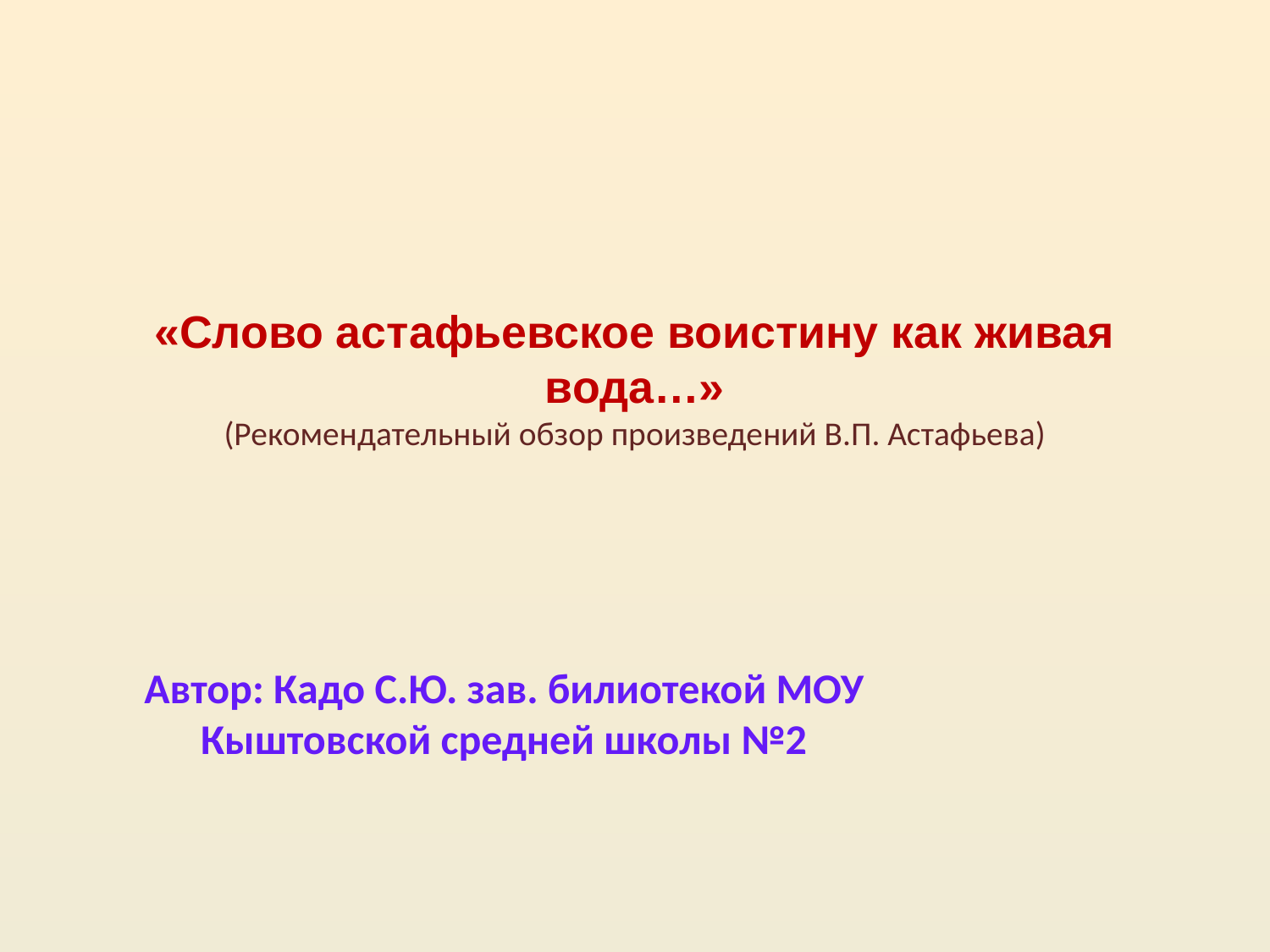

# «Слово астафьевское воистину как живая вода…» (Рекомендательный обзор произведений В.П. Астафьева)
Автор: Кадо С.Ю. зав. билиотекой МОУ Кыштовской средней школы №2